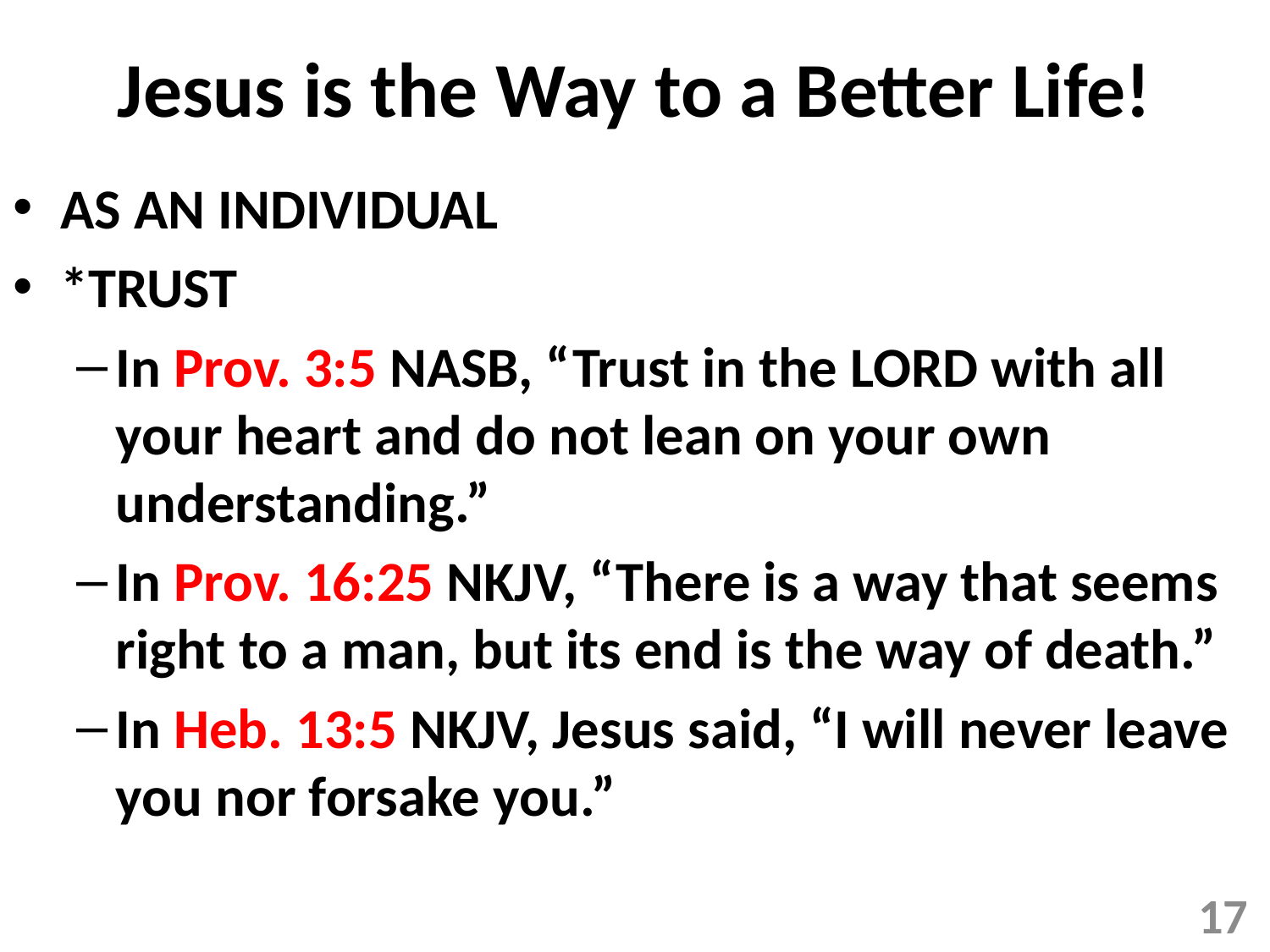

# Jesus is the Way to a Better Life!
AS AN INDIVIDUAL
*TRUST
In Prov. 3:5 NASB, “Trust in the LORD with all your heart and do not lean on your own understanding.”
In Prov. 16:25 NKJV, “There is a way that seems right to a man, but its end is the way of death.”
In Heb. 13:5 NKJV, Jesus said, “I will never leave you nor forsake you.”

17